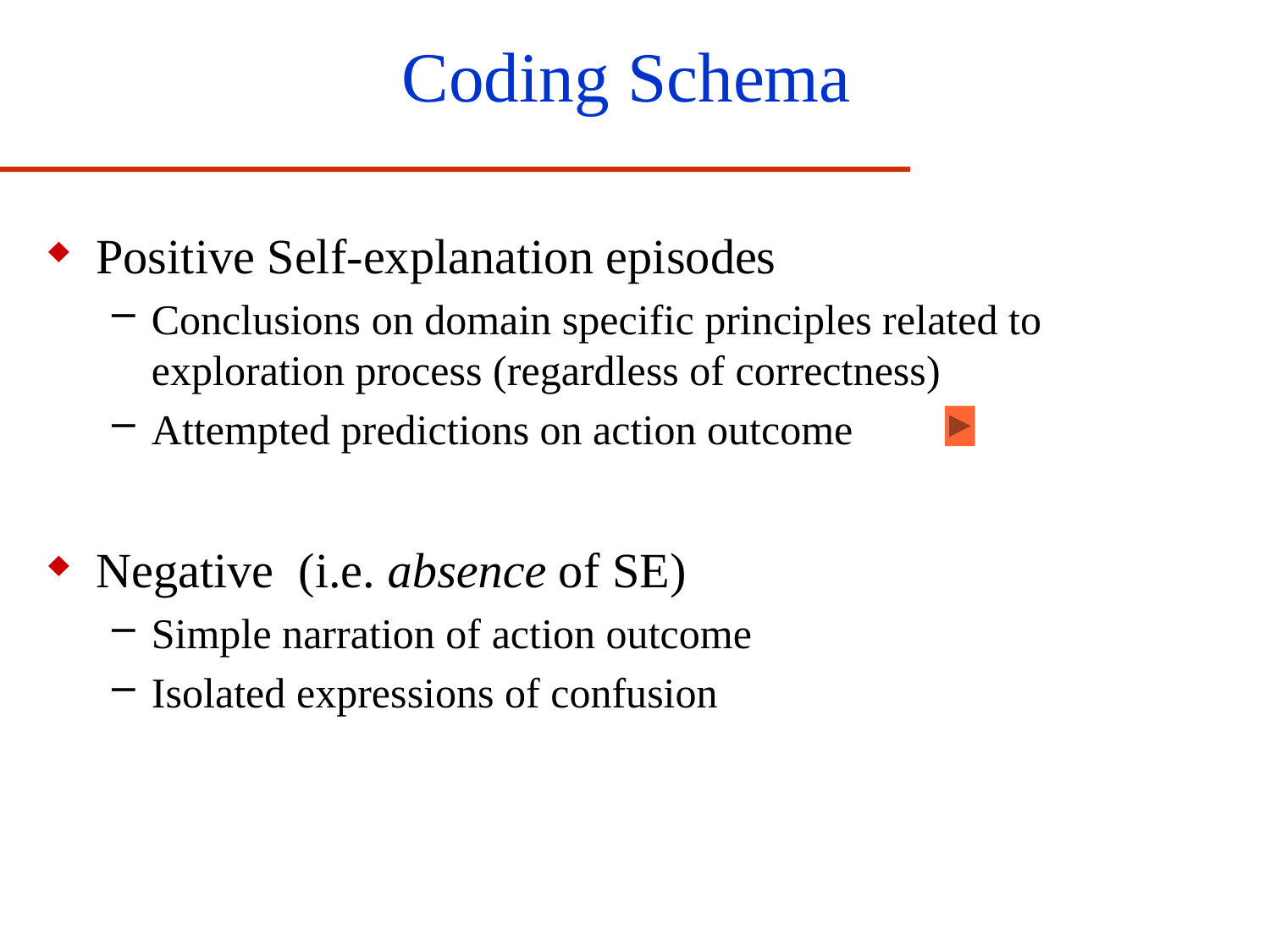

# Coding Schema

Positive Self-explanation episodes
Conclusions on domain specific principles related to exploration process (regardless of correctness)
Attempted predictions on action outcome

Negative  (i.e. absence of SE)
Simple narration of action outcome
Isolated expressions of confusion